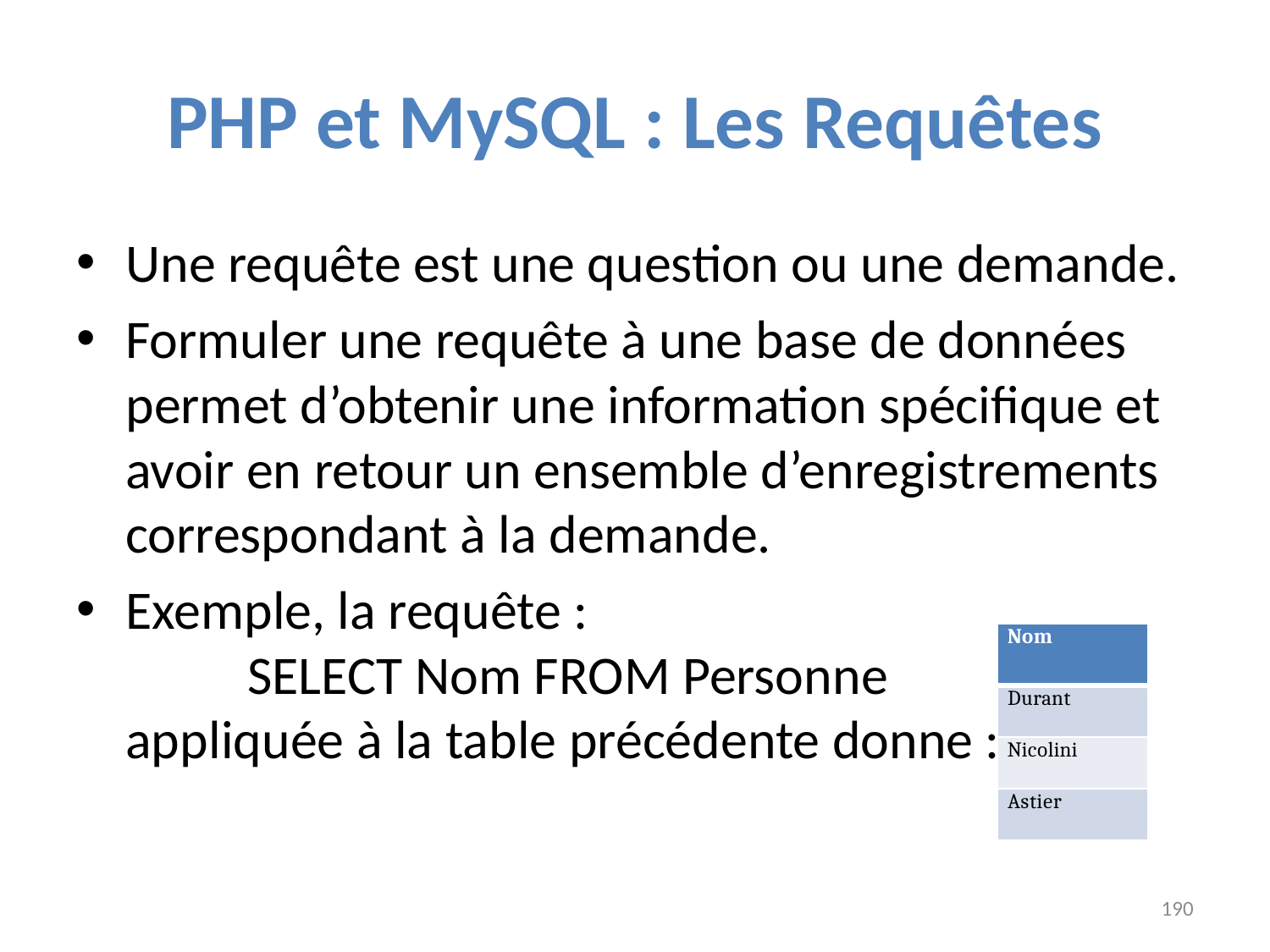

# PHP et MySQL : Les Requêtes
Une requête est une question ou une demande.
Formuler une requête à une base de données permet d’obtenir une information spécifique et avoir en retour un ensemble d’enregistrements correspondant à la demande.
Exemple, la requête :
		SELECT Nom FROM Personne
appliquée à la table précédente donne :
| Nom |
| --- |
| Durant |
| Nicolini |
| Astier |
190